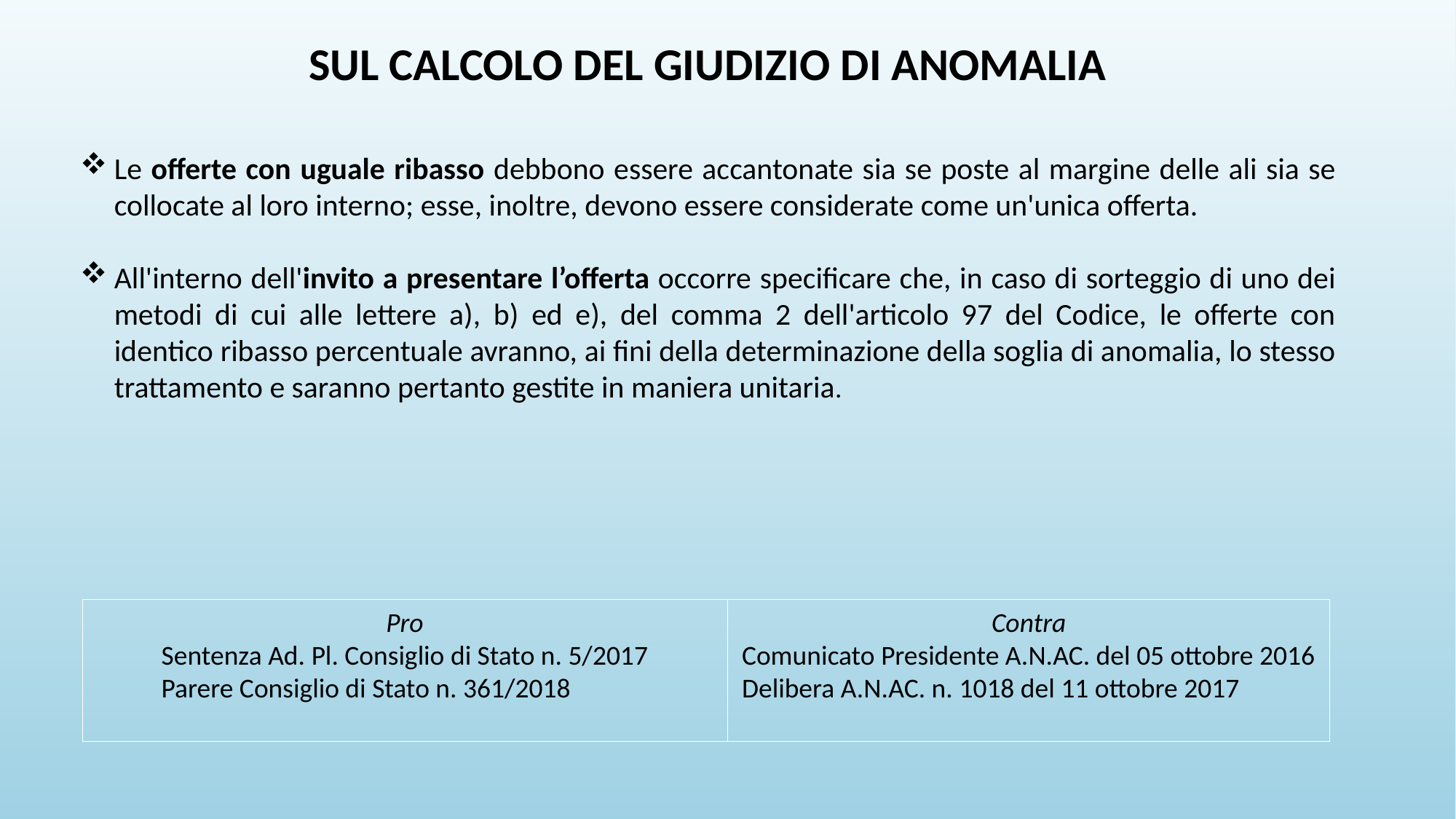

SUL CALCOLO DEL GIUDIZIO DI ANOMALIA
Le offerte con uguale ribasso debbono essere accantonate sia se poste al margine delle ali sia se collocate al loro interno; esse, inoltre, devono essere considerate come un'unica offerta.

All'interno dell'invito a presentare l’offerta occorre specificare che, in caso di sorteggio di uno dei metodi di cui alle lettere a), b) ed e), del comma 2 dell'articolo 97 del Codice, le offerte con identico ribasso percentuale avranno, ai fini della determinazione della soglia di anomalia, lo stesso trattamento e saranno pertanto gestite in maniera unitaria.

Contra
Comunicato Presidente A.N.AC. del 05 ottobre 2016
Delibera A.N.AC. n. 1018 del 11 ottobre 2017

Pro
Sentenza Ad. Pl. Consiglio di Stato n. 5/2017
Parere Consiglio di Stato n. 361/2018